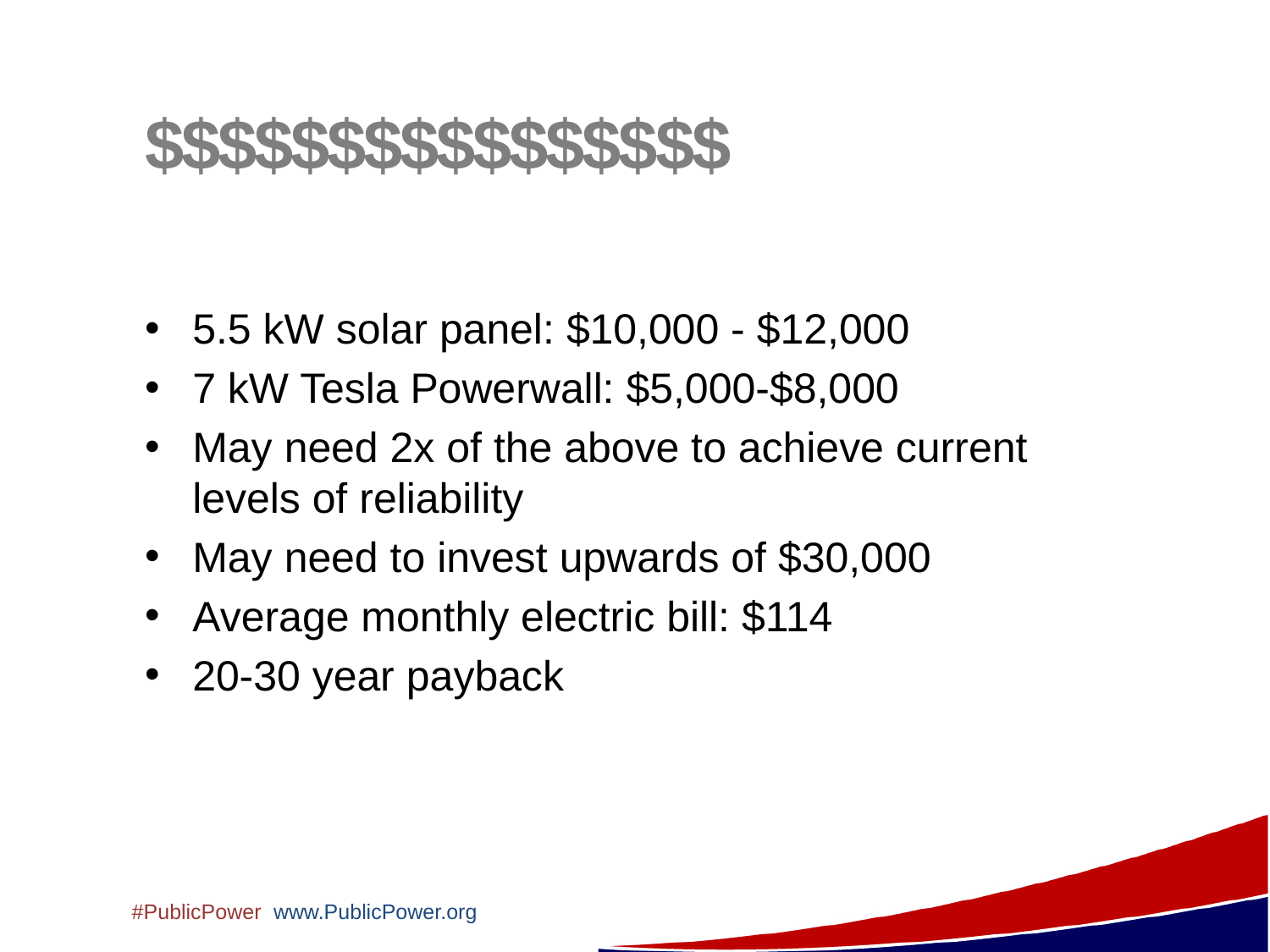

# $$$$$$$$$$$$$$$$
5.5 kW solar panel: $10,000 - $12,000
7 kW Tesla Powerwall: $5,000-$8,000
May need 2x of the above to achieve current levels of reliability
May need to invest upwards of $30,000
Average monthly electric bill: $114
20-30 year payback